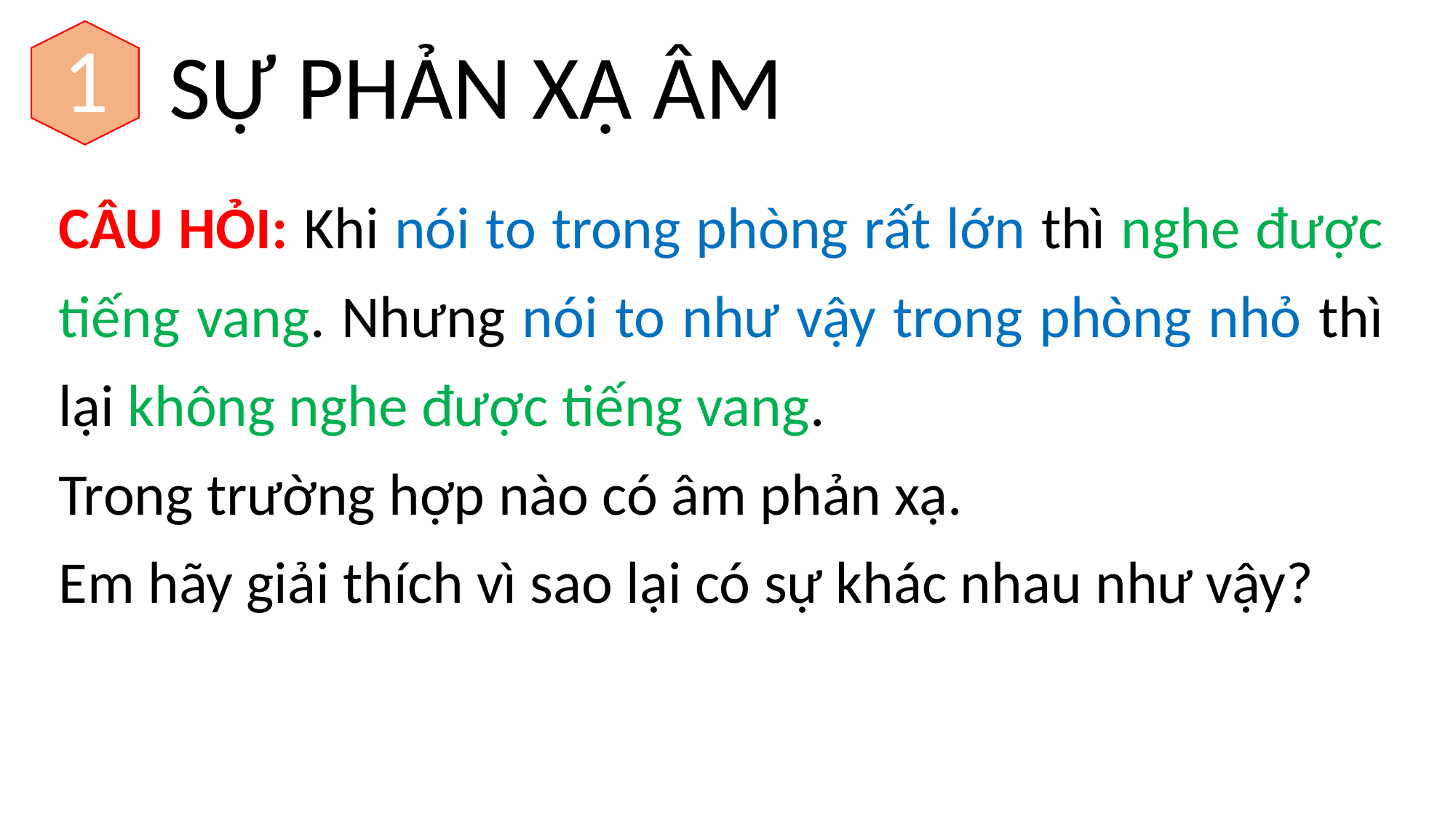

1
SỰ PHẢN XẠ ÂM
CÂU HỎI: Khi nói to trong phòng rất lớn thì nghe được tiếng vang. Nhưng nói to như vậy trong phòng nhỏ thì lại không nghe được tiếng vang.
Trong trường hợp nào có âm phản xạ.
Em hãy giải thích vì sao lại có sự khác nhau như vậy?